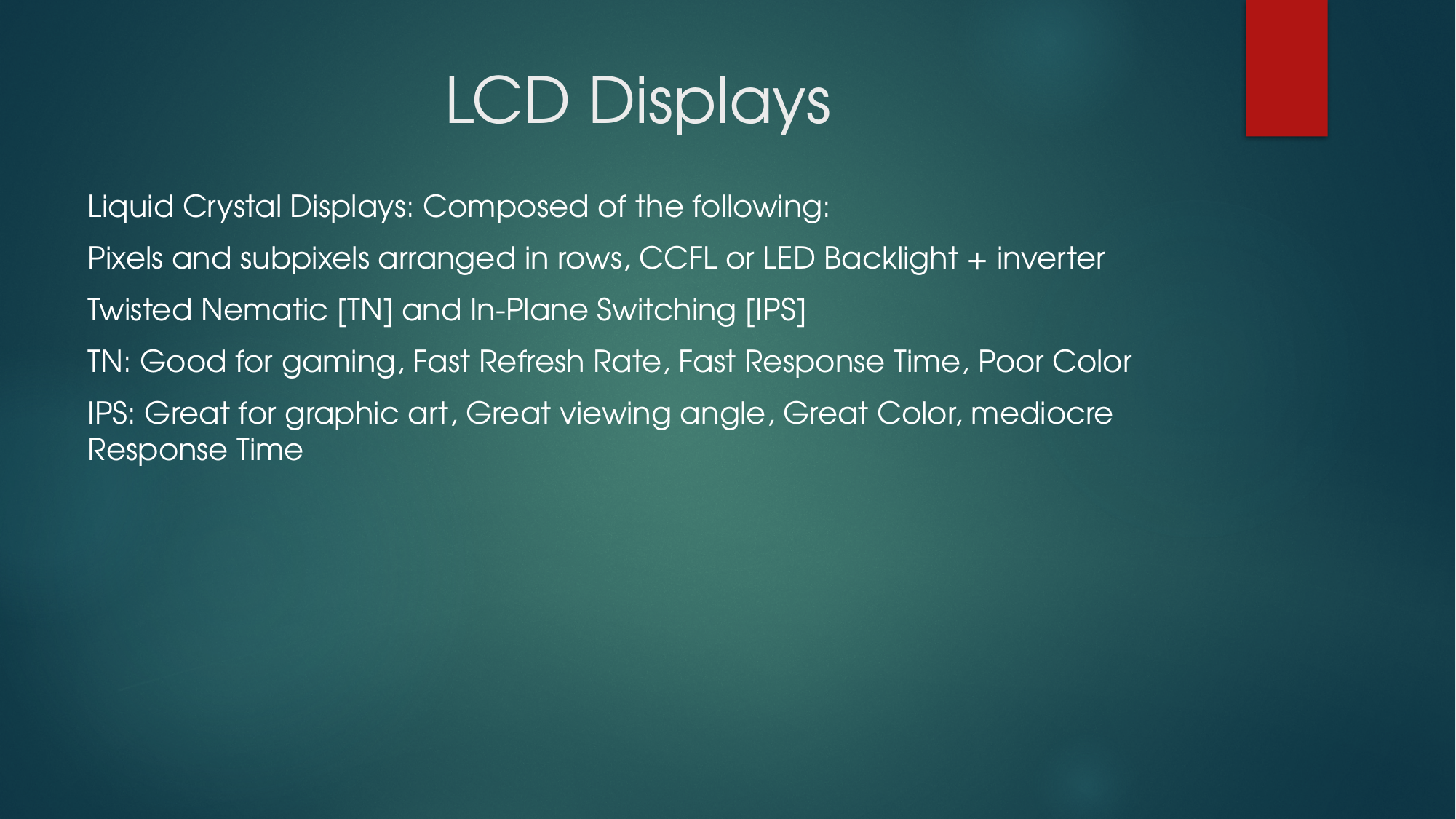

# LCD Displays
Liquid Crystal Displays: Composed of the following:
Pixels and subpixels arranged in rows, CCFL or LED Backlight + inverter
Twisted Nematic [TN] and In-Plane Switching [IPS]
TN: Good for gaming, Fast Refresh Rate, Fast Response Time, Poor Color
IPS: Great for graphic art, Great viewing angle, Great Color, mediocre Response Time